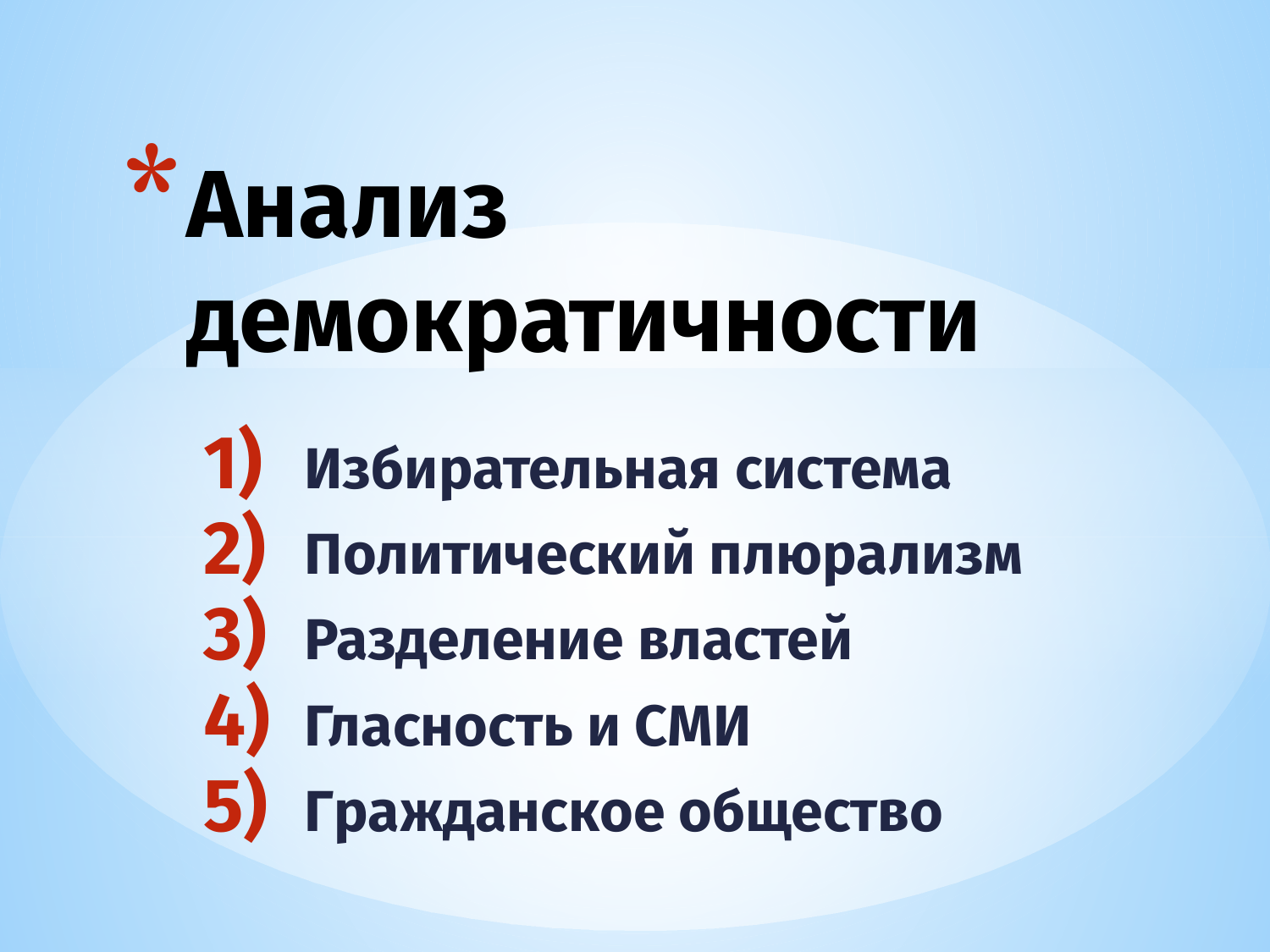

# Анализ демократичности

Избирательная система
Политический плюрализм
Разделение властей
Гласность и СМИ
Гражданское общество